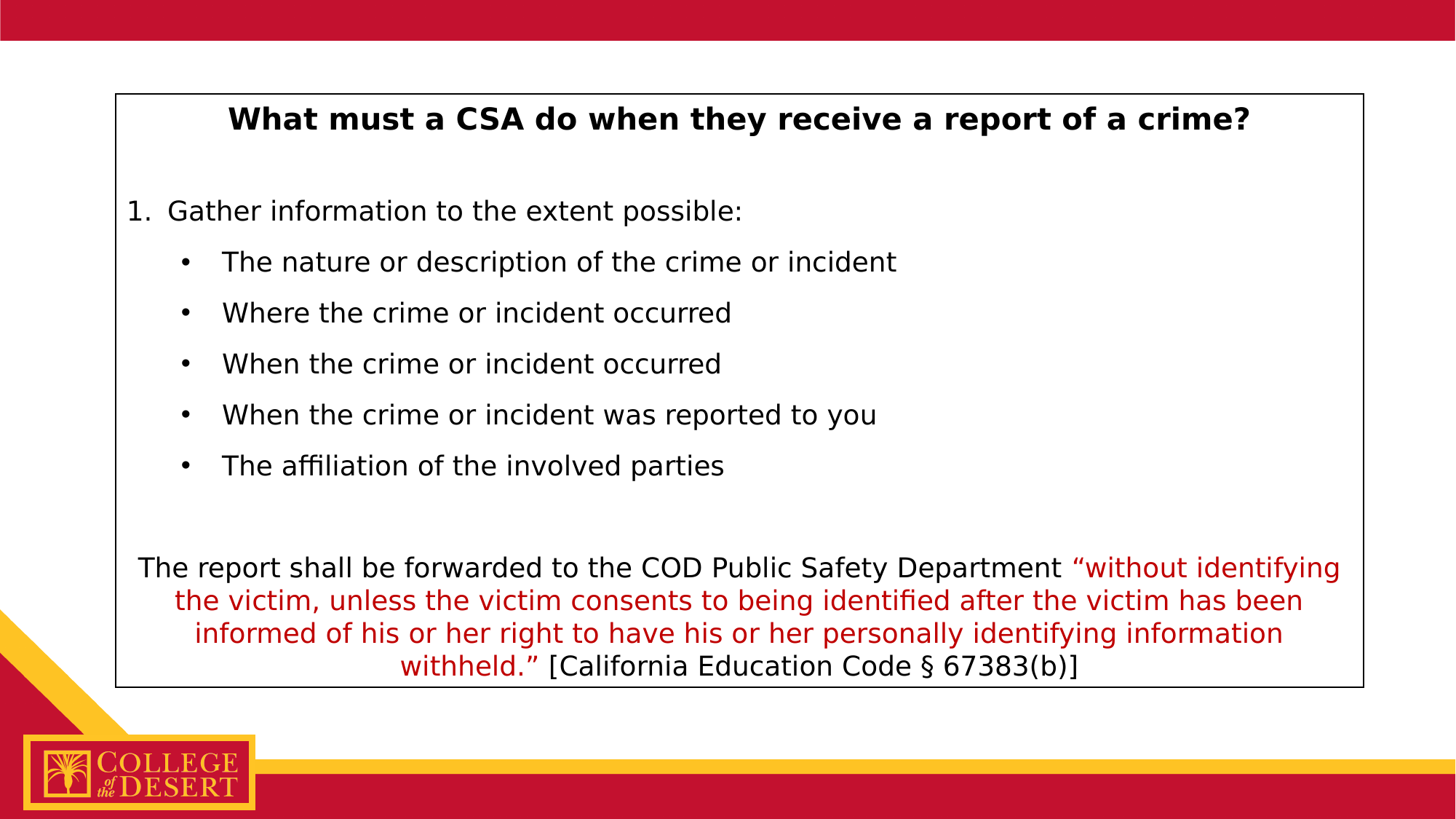

What must a CSA do when they receive a report of a crime?

Gather information to the extent possible:
The nature or description of the crime or incident
Where the crime or incident occurred
When the crime or incident occurred
When the crime or incident was reported to you
The affiliation of the involved parties

The report shall be forwarded to the COD Public Safety Department “without identifying the victim, unless the victim consents to being identified after the victim has been informed of his or her right to have his or her personally identifying information withheld.” [California Education Code § 67383(b)]